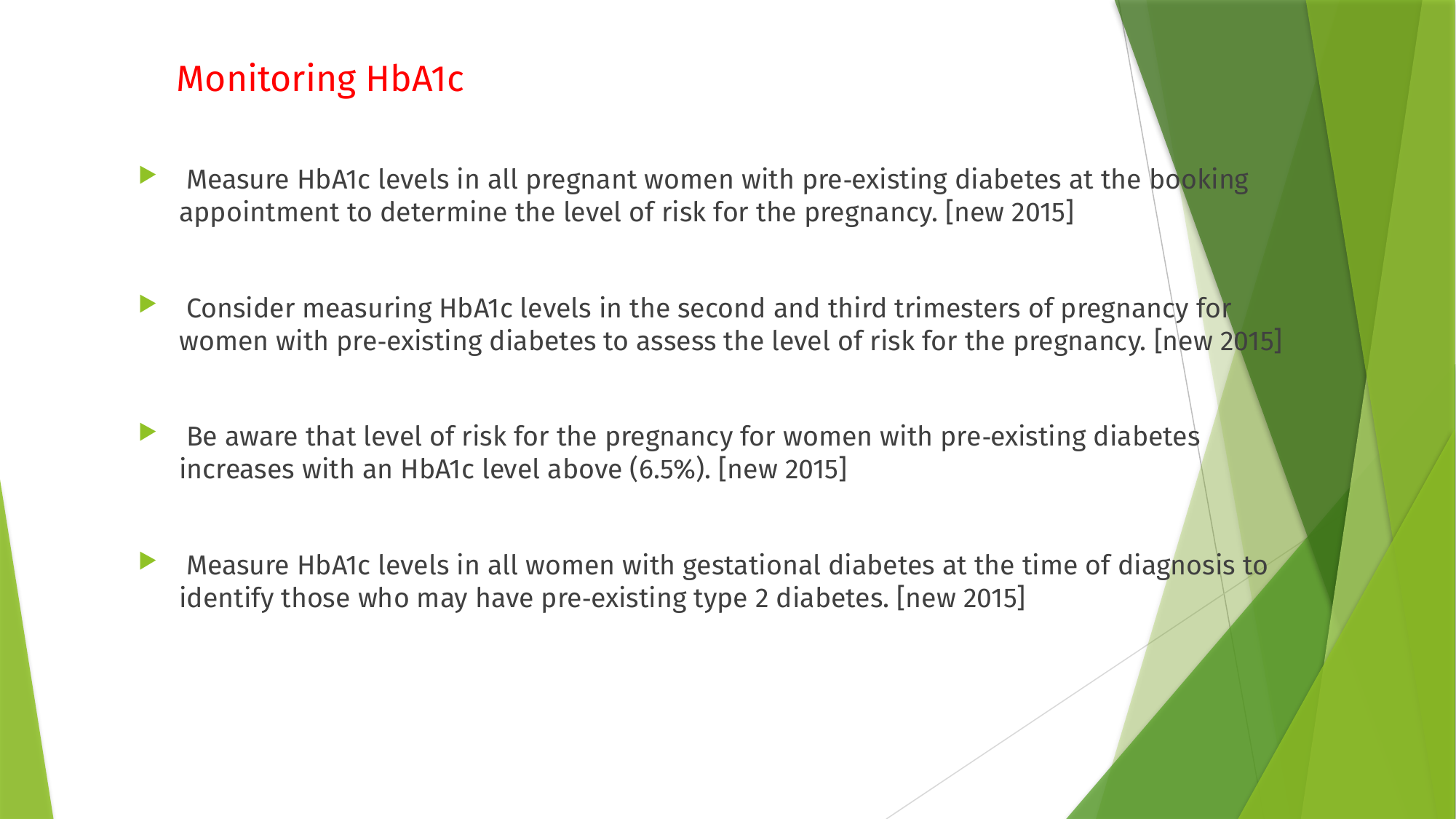

Monitoring HbA1c

 Measure HbA1c levels in all pregnant women with pre‑existing diabetes at the booking appointment to determine the level of risk for the pregnancy. [new 2015]

 Consider measuring HbA1c levels in the second and third trimesters of pregnancy for women with pre‑existing diabetes to assess the level of risk for the pregnancy. [new 2015]

 Be aware that level of risk for the pregnancy for women with pre‑existing diabetes increases with an HbA1c level above (6.5%). [new 2015]

 Measure HbA1c levels in all women with gestational diabetes at the time of diagnosis to identify those who may have pre‑existing type 2 diabetes. [new 2015]